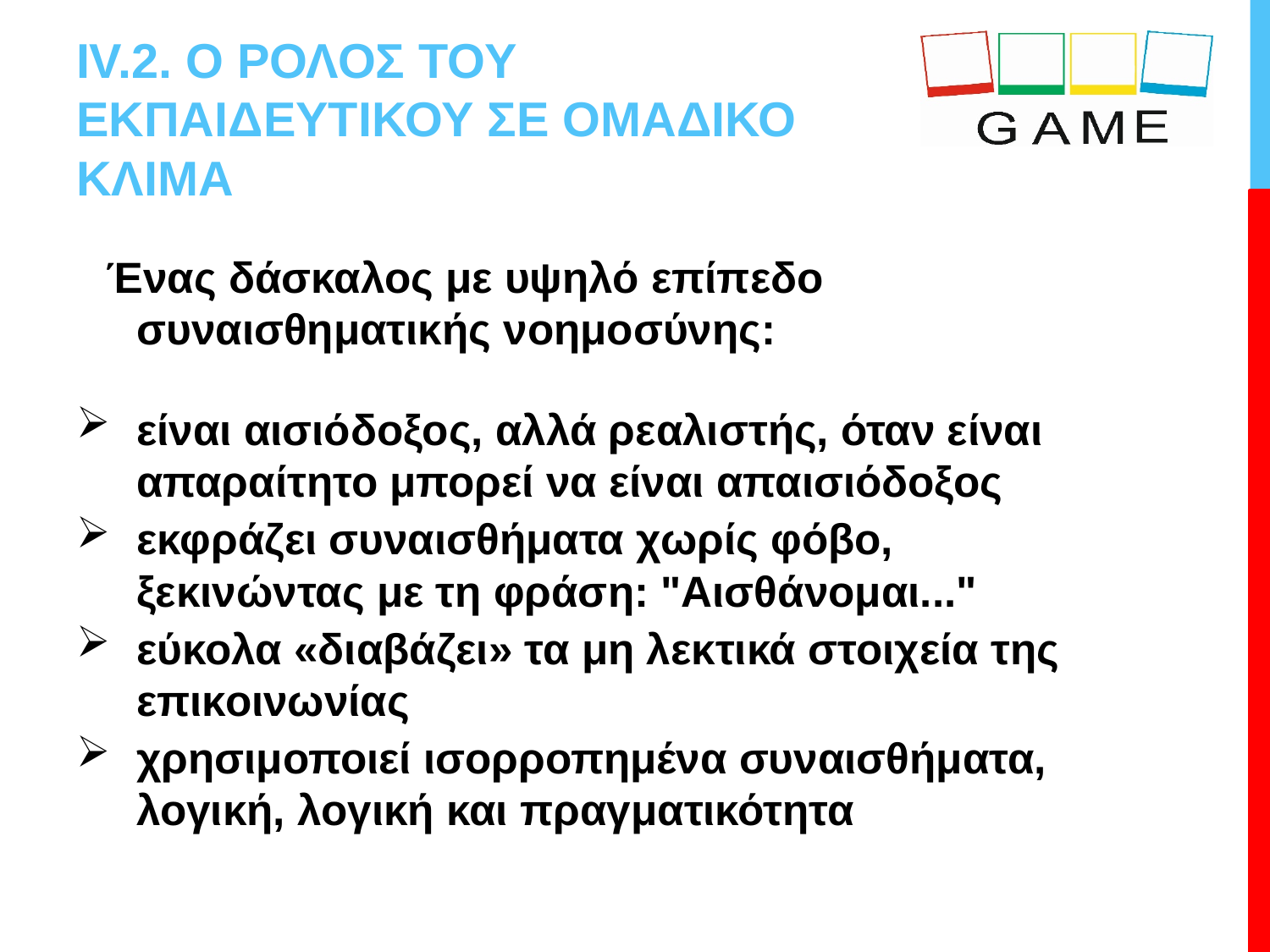

# IV.2. Ο ΡΟΛΟΣ ΤΟΥ ΕΚΠΑΙΔΕΥΤΙΚΟΥ ΣΕ ΟΜΑΔΙΚΟ ΚΛΙΜΑ
Ένας δάσκαλος με υψηλό επίπεδο συναισθηματικής νοημοσύνης:

είναι αισιόδοξος, αλλά ρεαλιστής, όταν είναι απαραίτητο μπορεί να είναι απαισιόδοξος
εκφράζει συναισθήματα χωρίς φόβο, ξεκινώντας με τη φράση: "Αισθάνομαι..."
εύκολα «διαβάζει» τα μη λεκτικά στοιχεία της επικοινωνίας
χρησιμοποιεί ισορροπημένα συναισθήματα, λογική, λογική και πραγματικότητα